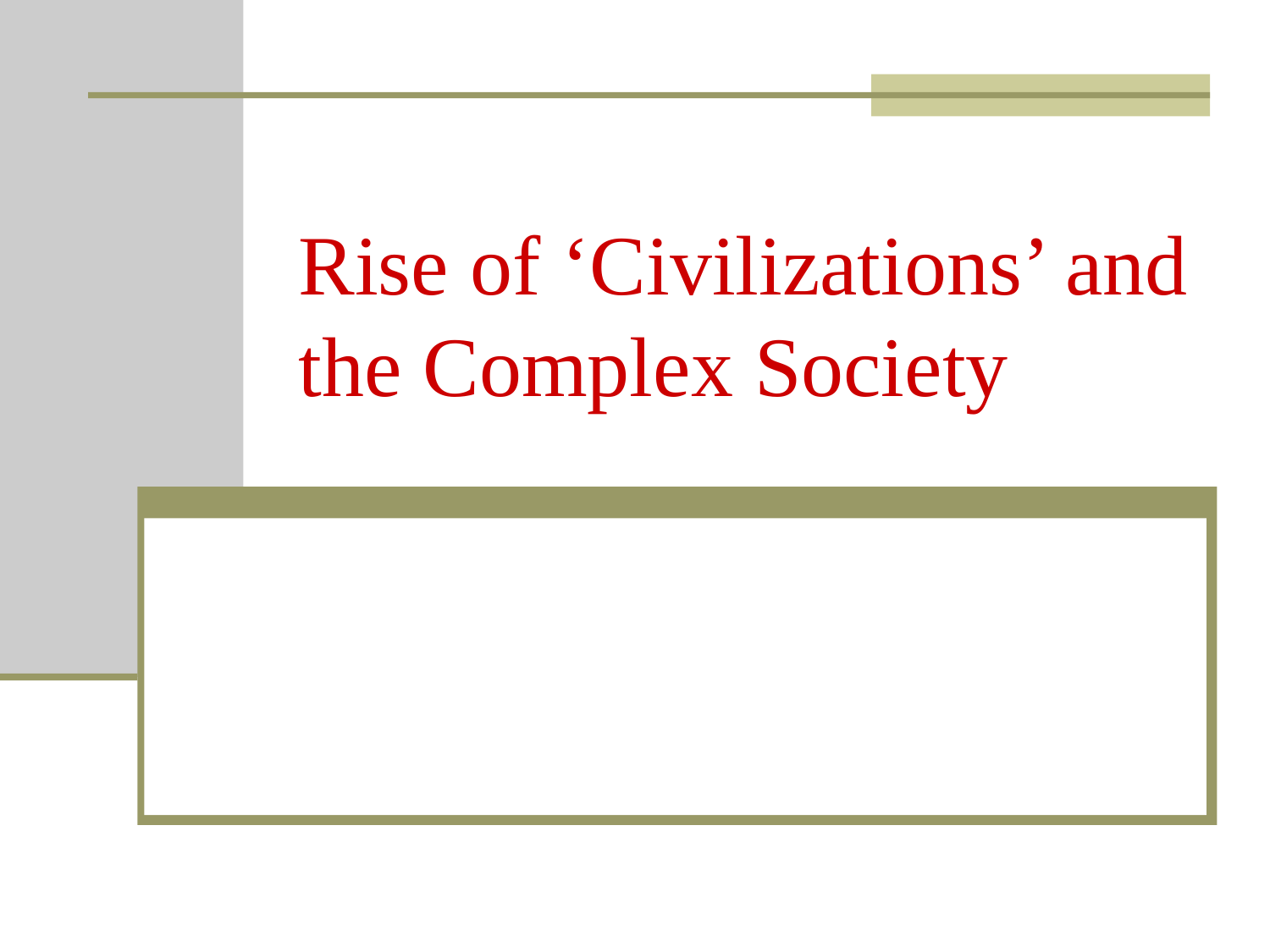

# Rise of ‘Civilizations’ and the Complex Society